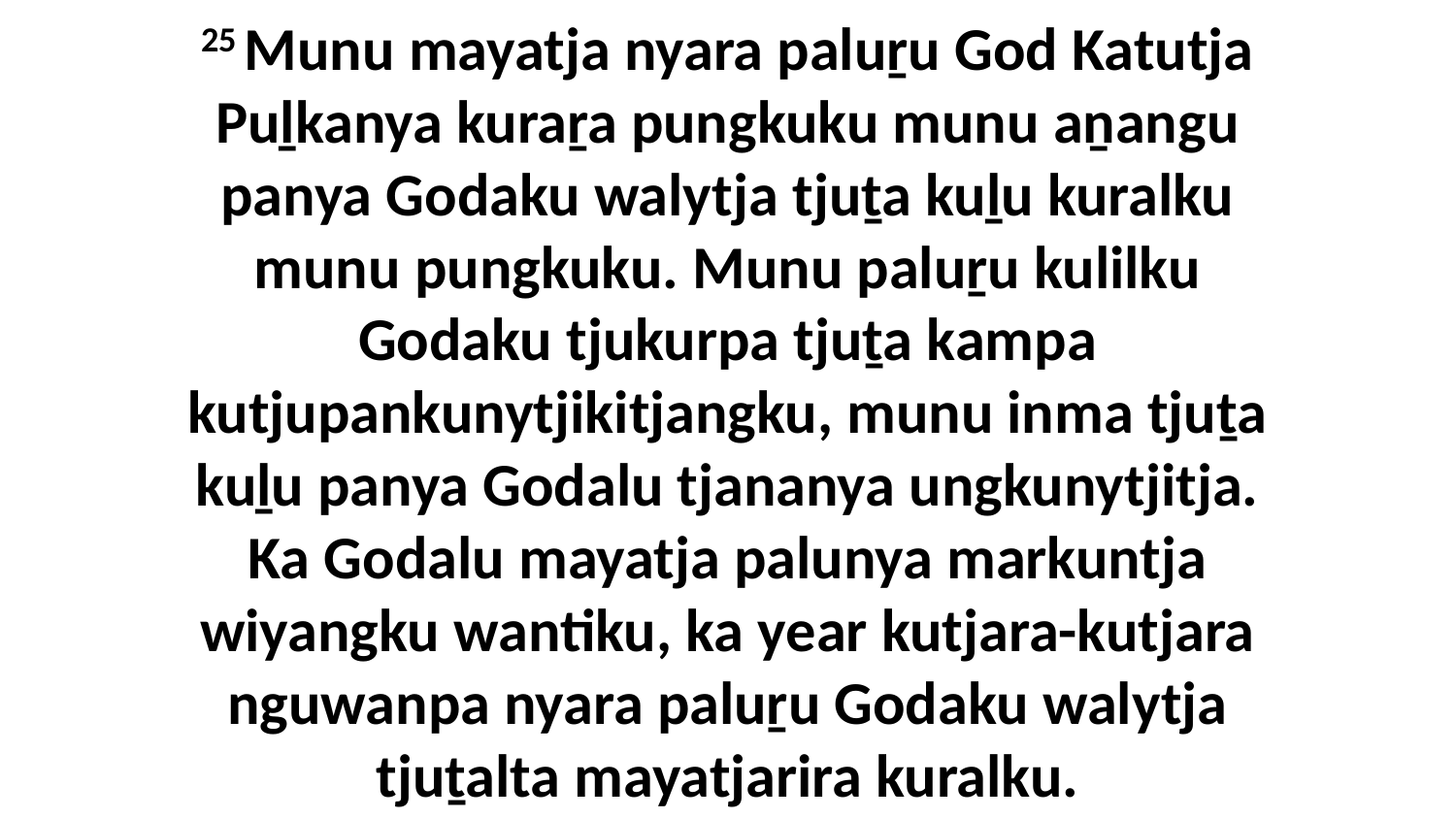

25 Munu mayatja nyara paluṟu God Katutja Puḻkanya kuraṟa pungkuku munu aṉangu panya Godaku walytja tjuṯa kuḻu kuralku munu pungkuku. Munu paluṟu kulilku Godaku tjukurpa tjuṯa kampa kutjupankunytjikitjangku, munu inma tjuṯa kuḻu panya Godalu tjananya ungkunytjitja. Ka Godalu mayatja palunya markuntja wiyangku wantiku, ka year kutjara-kutjara nguwanpa nyara paluṟu Godaku walytja tjuṯalta mayatjarira kuralku.